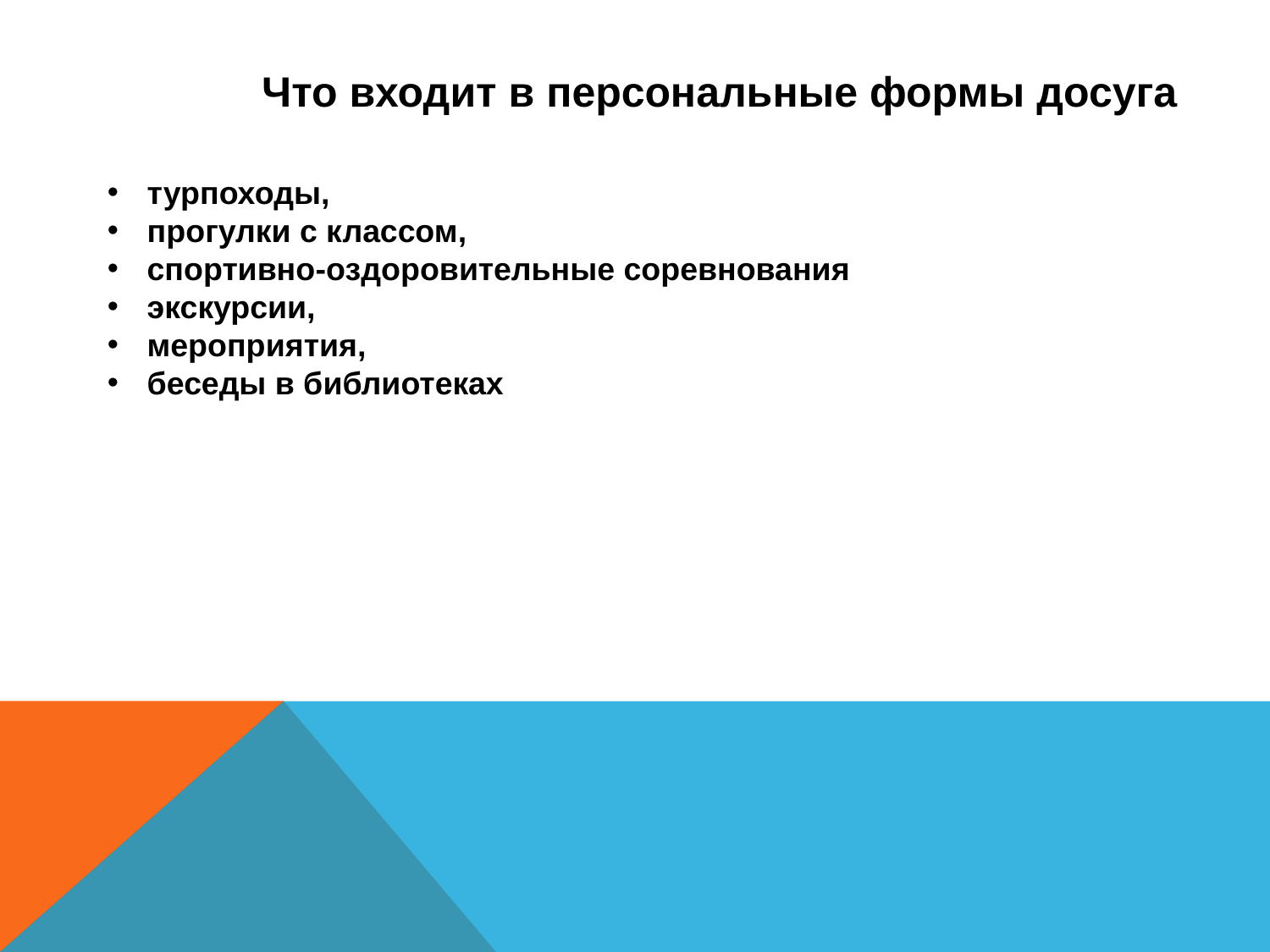

Что входит в персональные формы досуга
турпоходы,
прогулки с классом,
спортивно­-оздоровительные соревнования
экскурсии,
мероприятия,
беседы в библиотеках